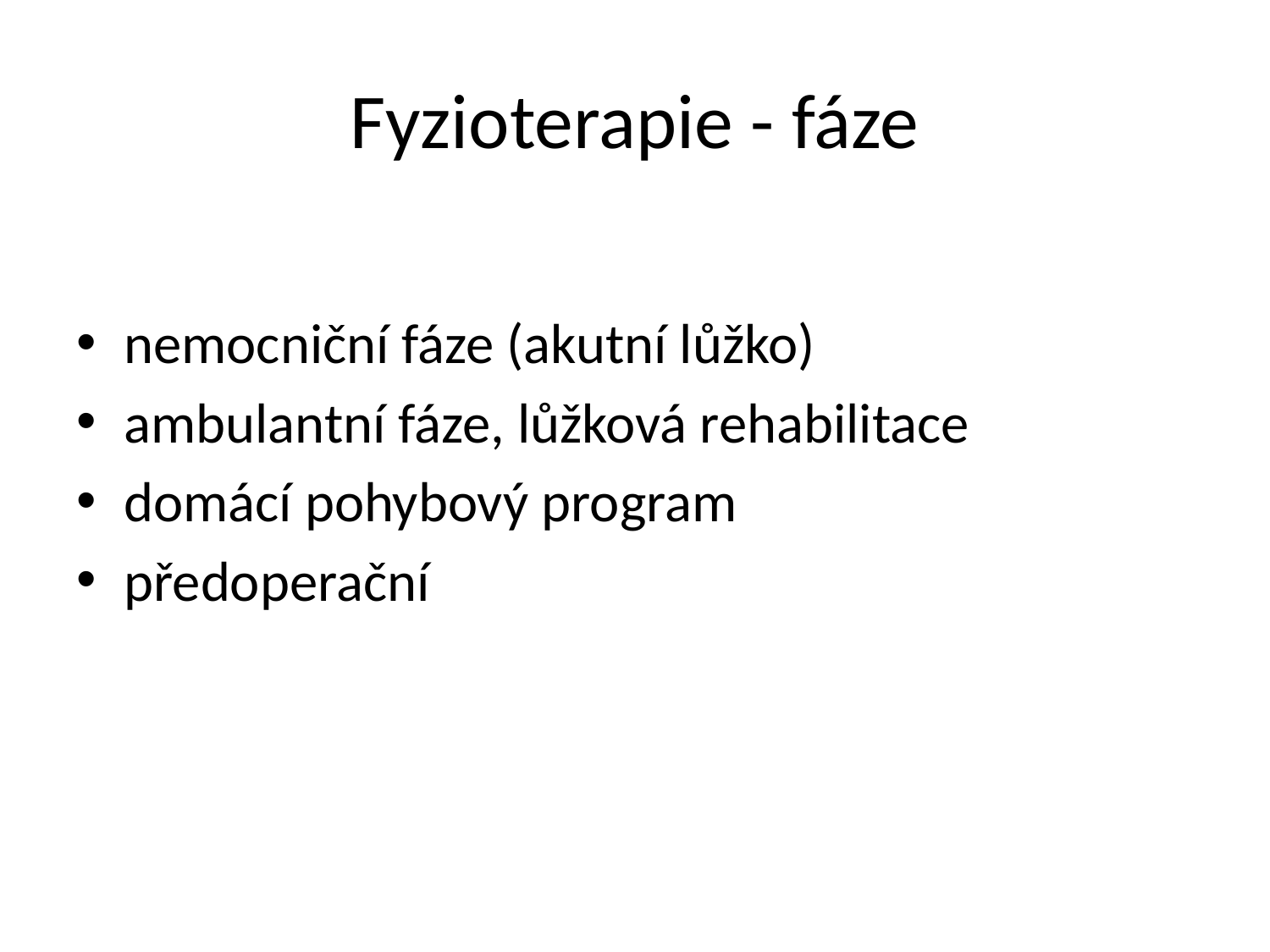

# Fyzioterapie - fáze

nemocniční fáze (akutní lůžko)
ambulantní fáze, lůžková rehabilitace
domácí pohybový program
předoperační